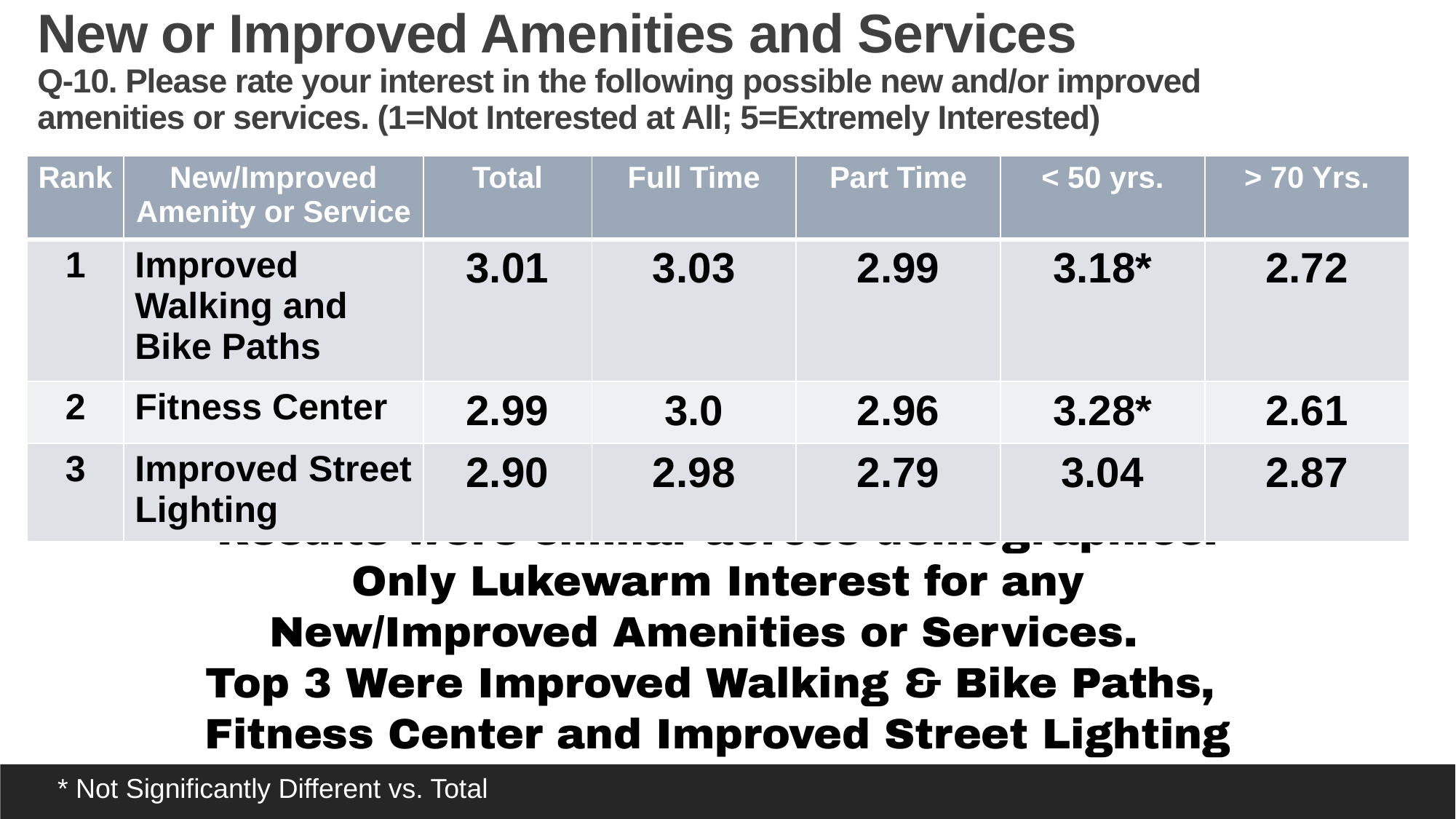

New or Improved Amenities and Services
Q-10. Please rate your interest in the following possible new and/or improved amenities or services. (1=Not Interested at All; 5=Extremely Interested)
| Rank | New/Improved Amenity or Service | Total | Full Time | Part Time | < 50 yrs. | > 70 Yrs. |
| --- | --- | --- | --- | --- | --- | --- |
| 1 | Improved Walking and Bike Paths | 3.01 | 3.03 | 2.99 | 3.18\* | 2.72 |
| 2 | Fitness Center | 2.99 | 3.0 | 2.96 | 3.28\* | 2.61 |
| 3 | Improved Street Lighting | 2.90 | 2.98 | 2.79 | 3.04 | 2.87 |
Results were similar across demographics:
 Only Lukewarm Interest for any
New/Improved Amenities or Services.
Top 3 Were Improved Walking & Bike Paths,
Fitness Center and Improved Street Lighting
* Not Significantly Different vs. Total